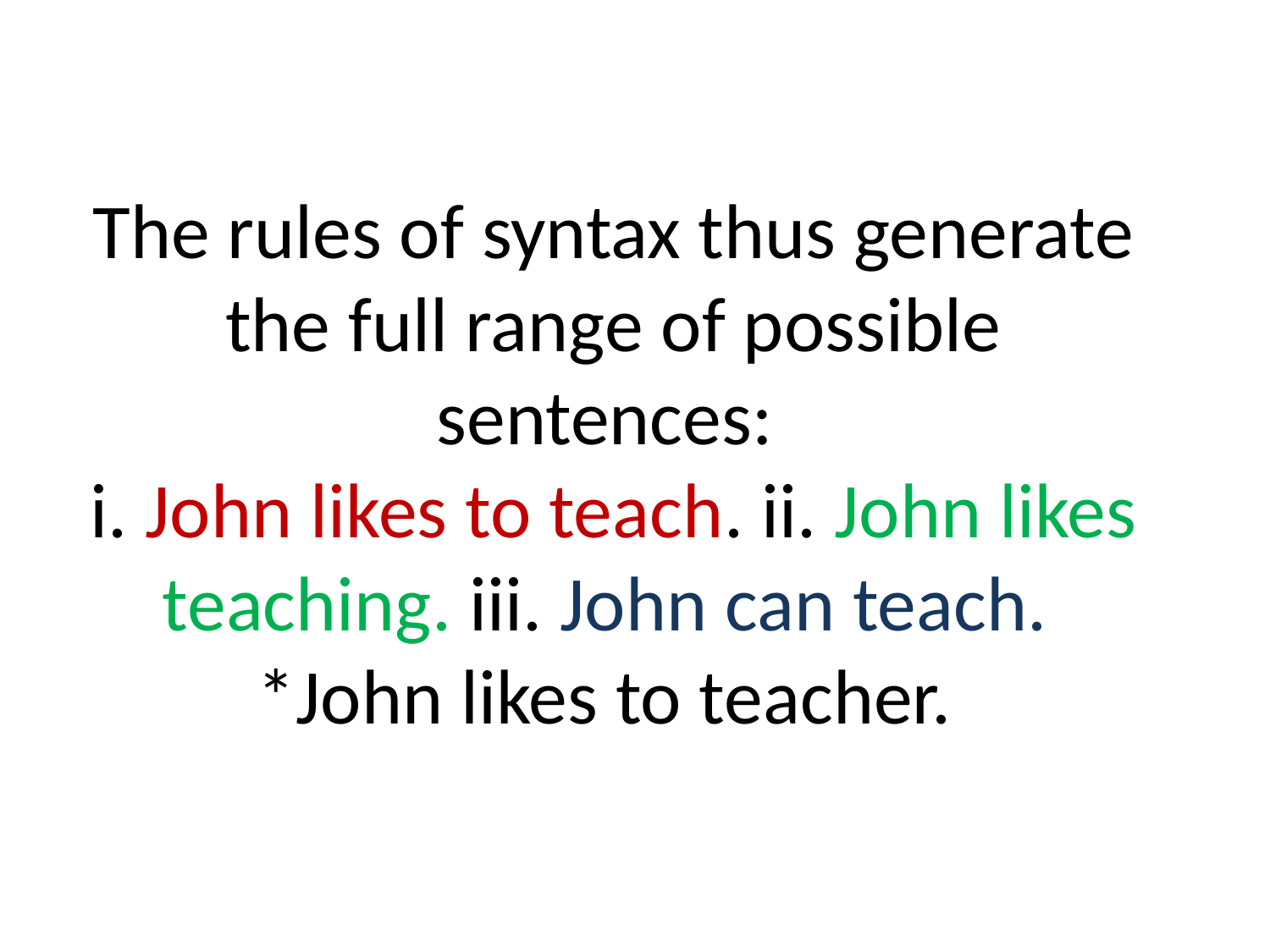

# The rules of syntax thus generate the full range of possible sentences: i. John likes to teach. ii. John likes teaching. iii. John can teach. *John likes to teacher.